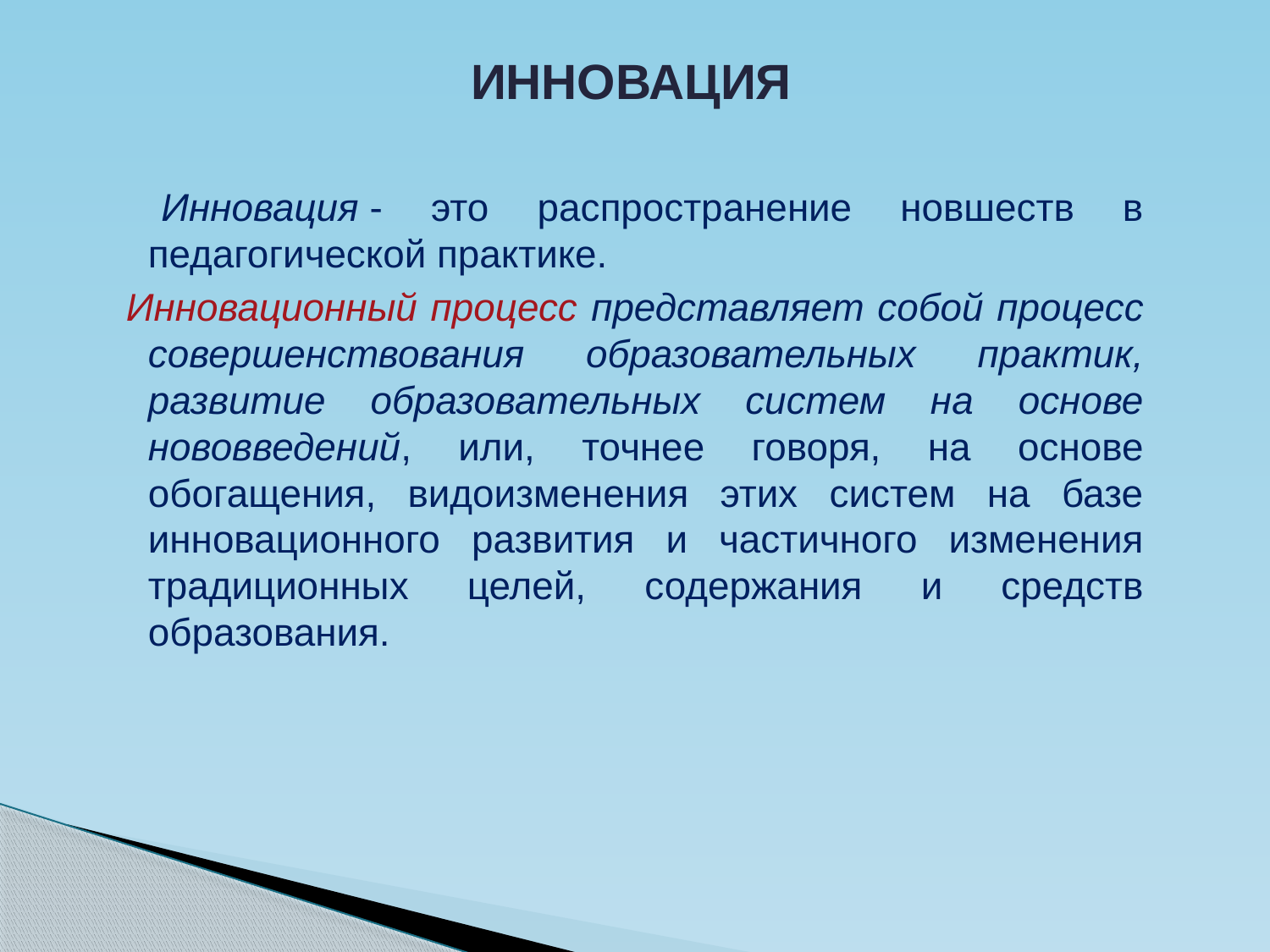

# ИННОВАЦИЯ
 Инновация - это распространение новшеств в педагогической практике.
 Инновационный процесс представляет собой процесс совершенствования образовательных практик, развитие образовательных систем на основе нововведений, или, точнее говоря, на основе обогащения, видоизменения этих систем на базе инновационного развития и частичного изменения традиционных целей, содержания и средств образования.